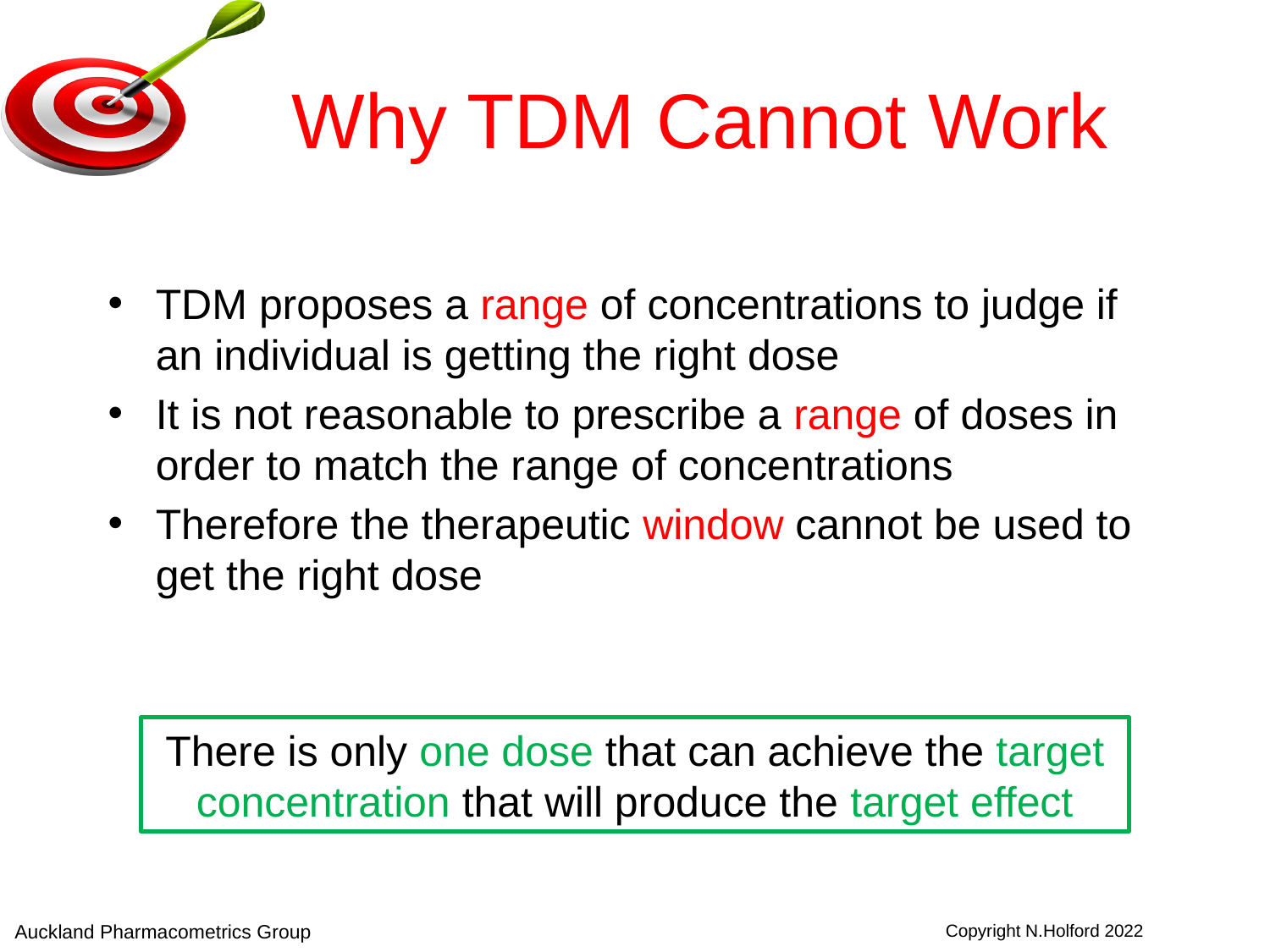

# Why TDM Cannot Work
TDM proposes a range of concentrations to judge if an individual is getting the right dose
It is not reasonable to prescribe a range of doses in order to match the range of concentrations
Therefore the therapeutic window cannot be used to get the right dose

There is only one dose that can achieve the target concentration that will produce the target effect